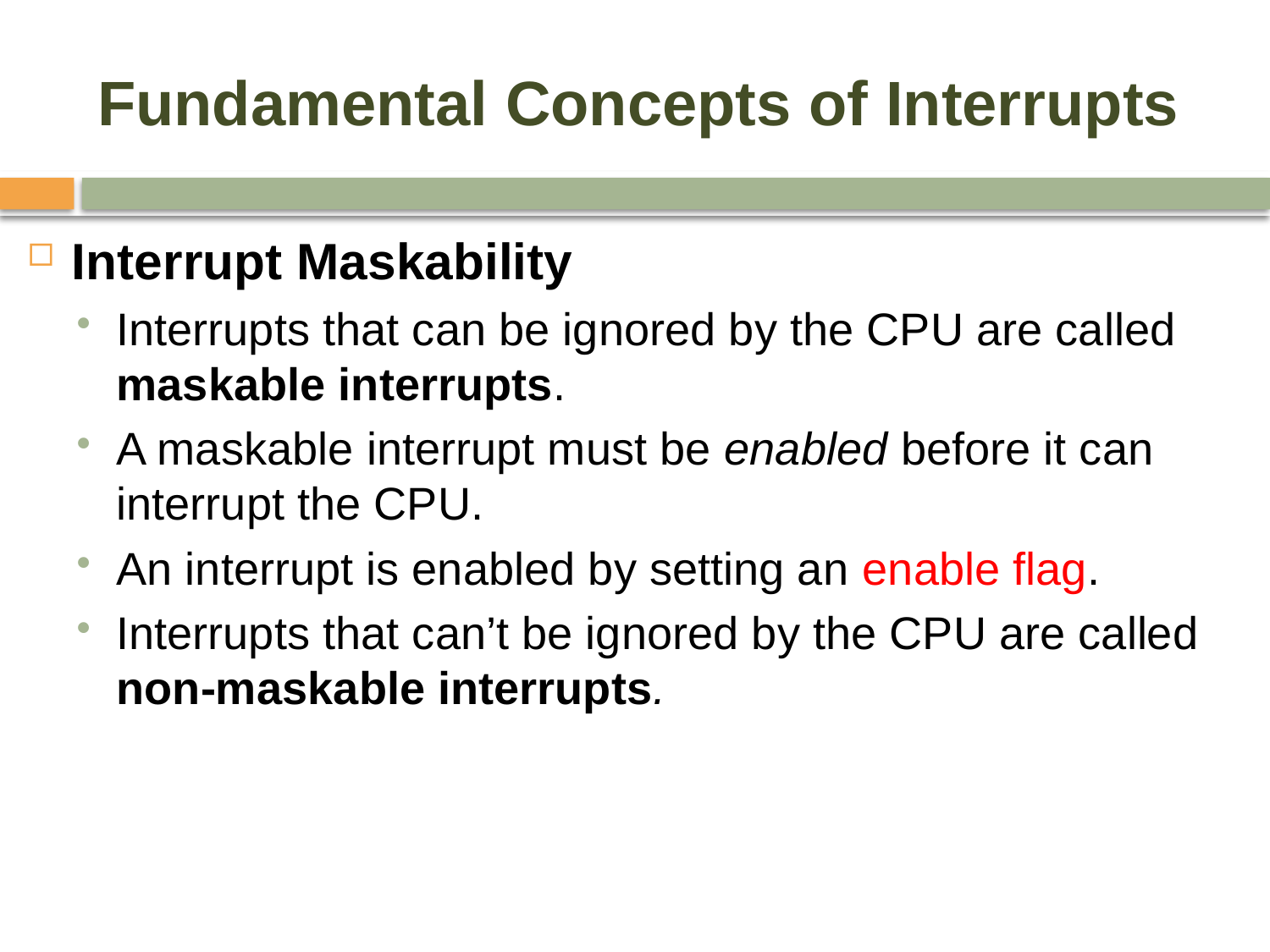

# Fundamental Concepts of Interrupts
Interrupt Maskability
Interrupts that can be ignored by the CPU are called maskable interrupts.
A maskable interrupt must be enabled before it can interrupt the CPU.
An interrupt is enabled by setting an enable flag.
Interrupts that can’t be ignored by the CPU are called non-maskable interrupts.